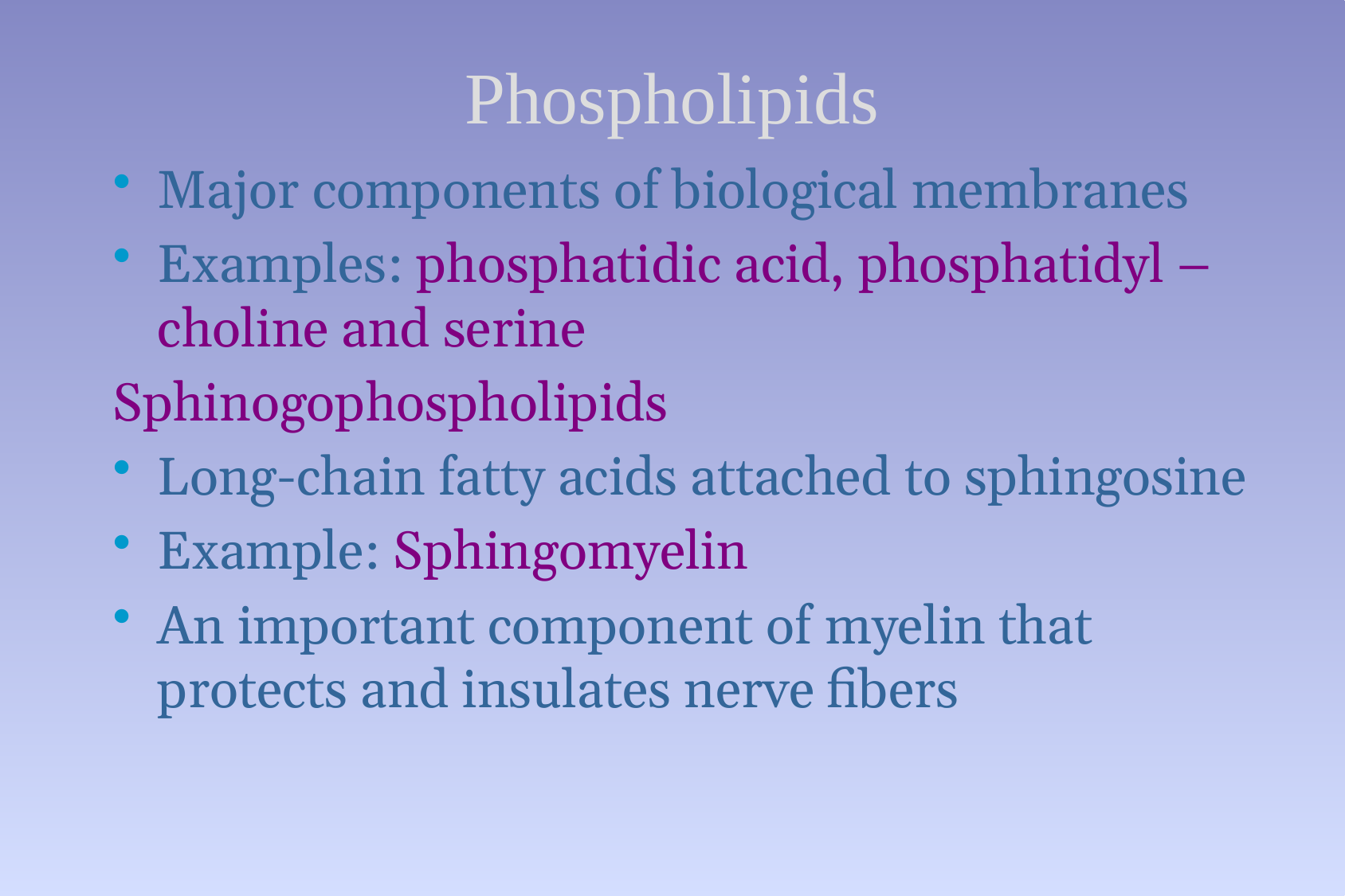

# Phospholipids
Major components of biological membranes
Examples: phosphatidic acid, phosphatidyl –choline and serine
Sphinogophospholipids
Long-chain fatty acids attached to sphingosine
Example: Sphingomyelin
An important component of myelin that protects and insulates nerve fibers